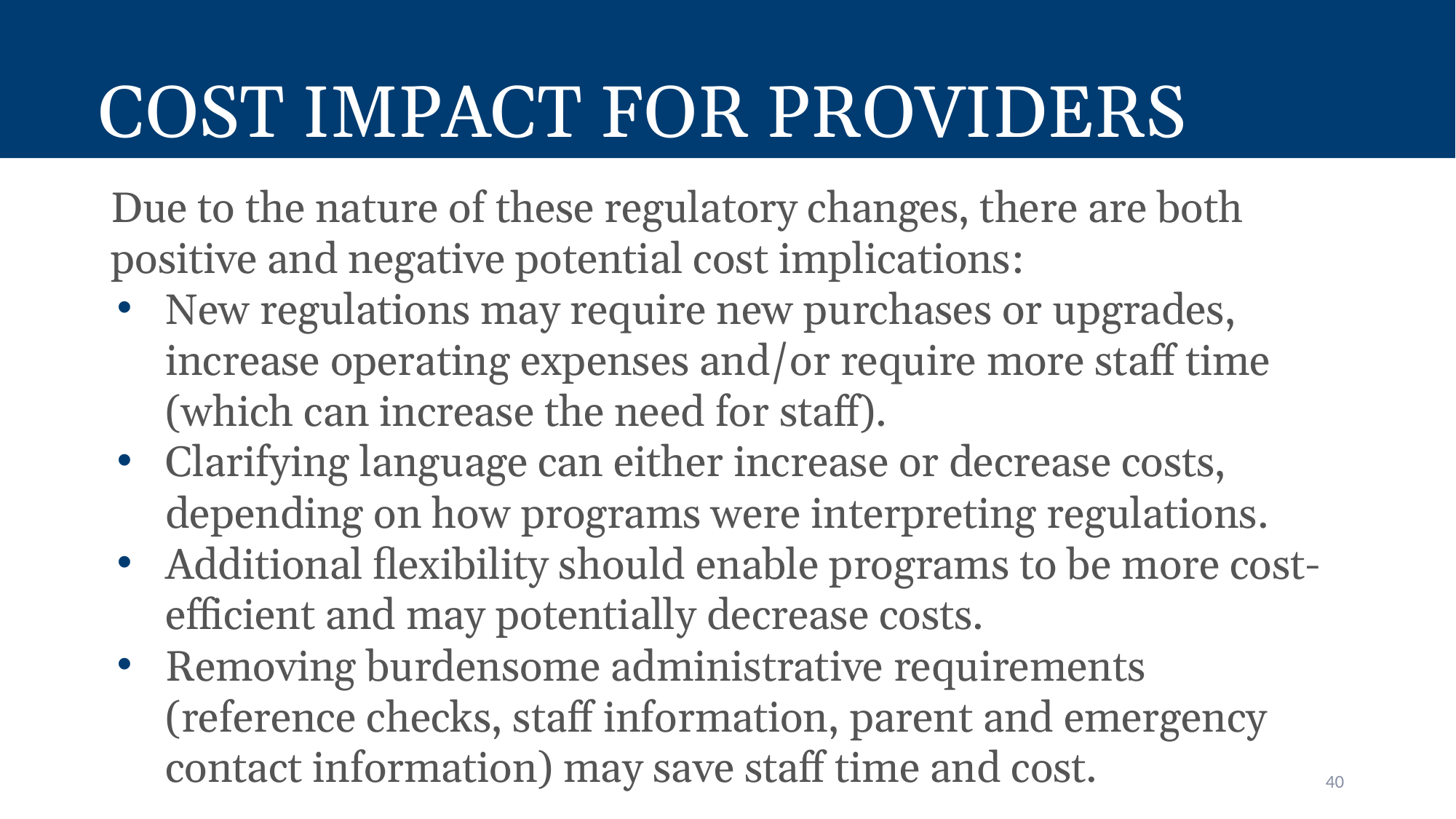

# Cost Impact for Providers
Due to the nature of these regulatory changes, there are both positive and negative potential cost implications:
New regulations may require new purchases or upgrades, increase operating expenses and/or require more staff time (which can increase the need for staff).
Clarifying language can either increase or decrease costs, depending on how programs were interpreting regulations.
Additional flexibility should enable programs to be more cost-efficient and may potentially decrease costs.
Removing burdensome administrative requirements (reference checks, staff information, parent and emergency contact information) may save staff time and cost.
40